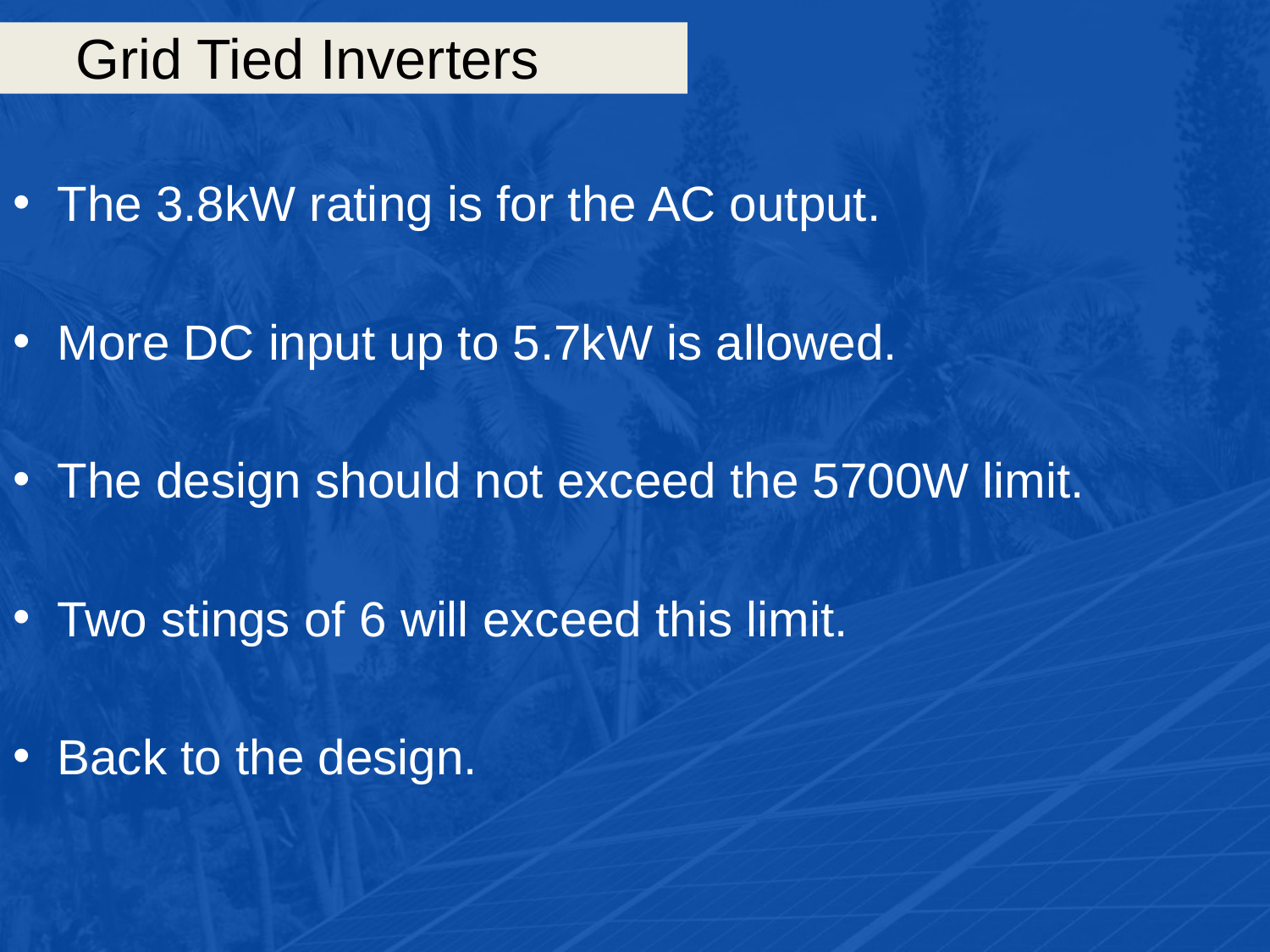

# Grid Tied Inverters
The 3.8kW rating is for the AC output.

More DC input up to 5.7kW is allowed.

The design should not exceed the 5700W limit.

Two stings of 6 will exceed this limit.

Back to the design.